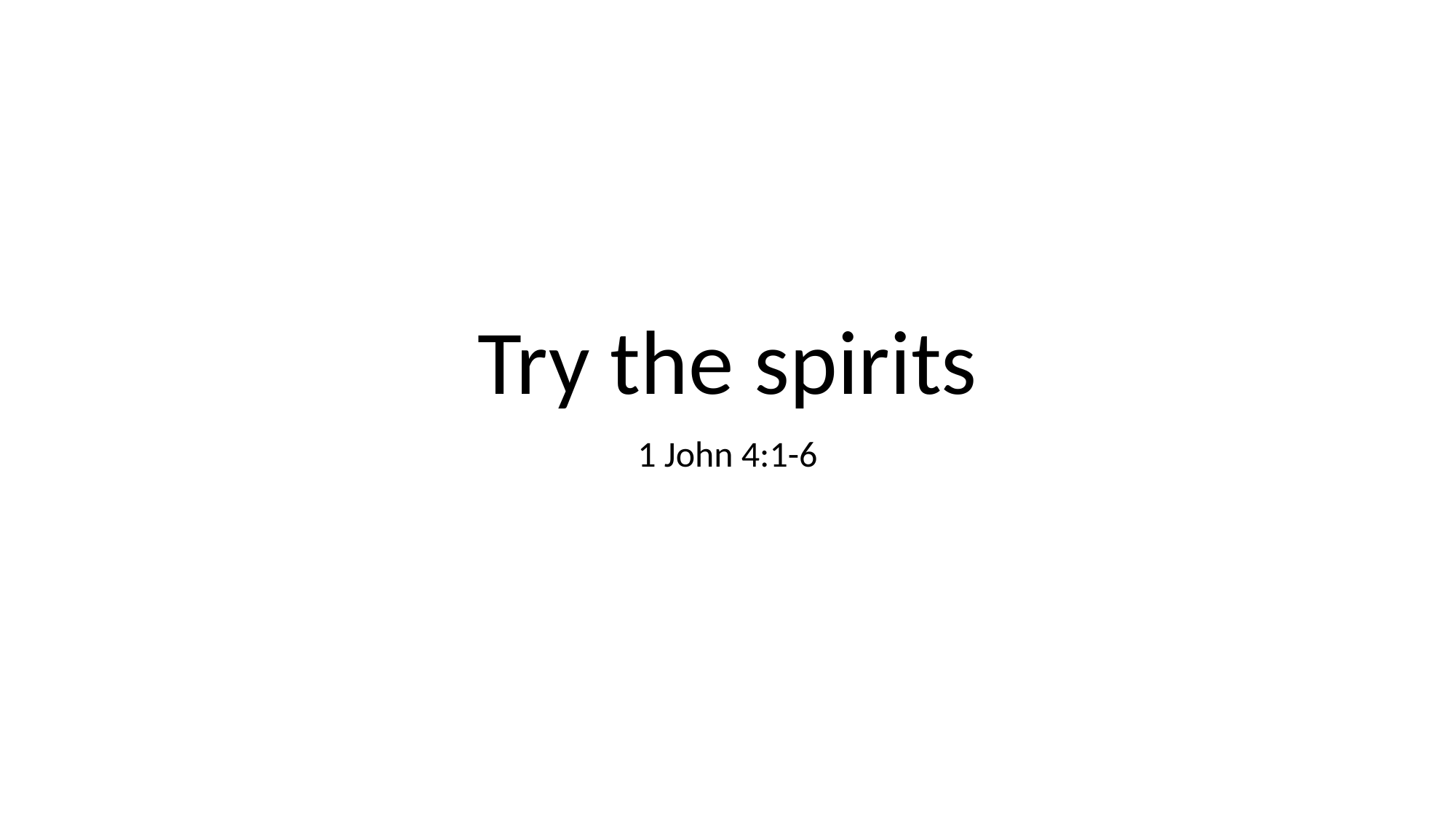

# Try the spirits
1 John 4:1-6